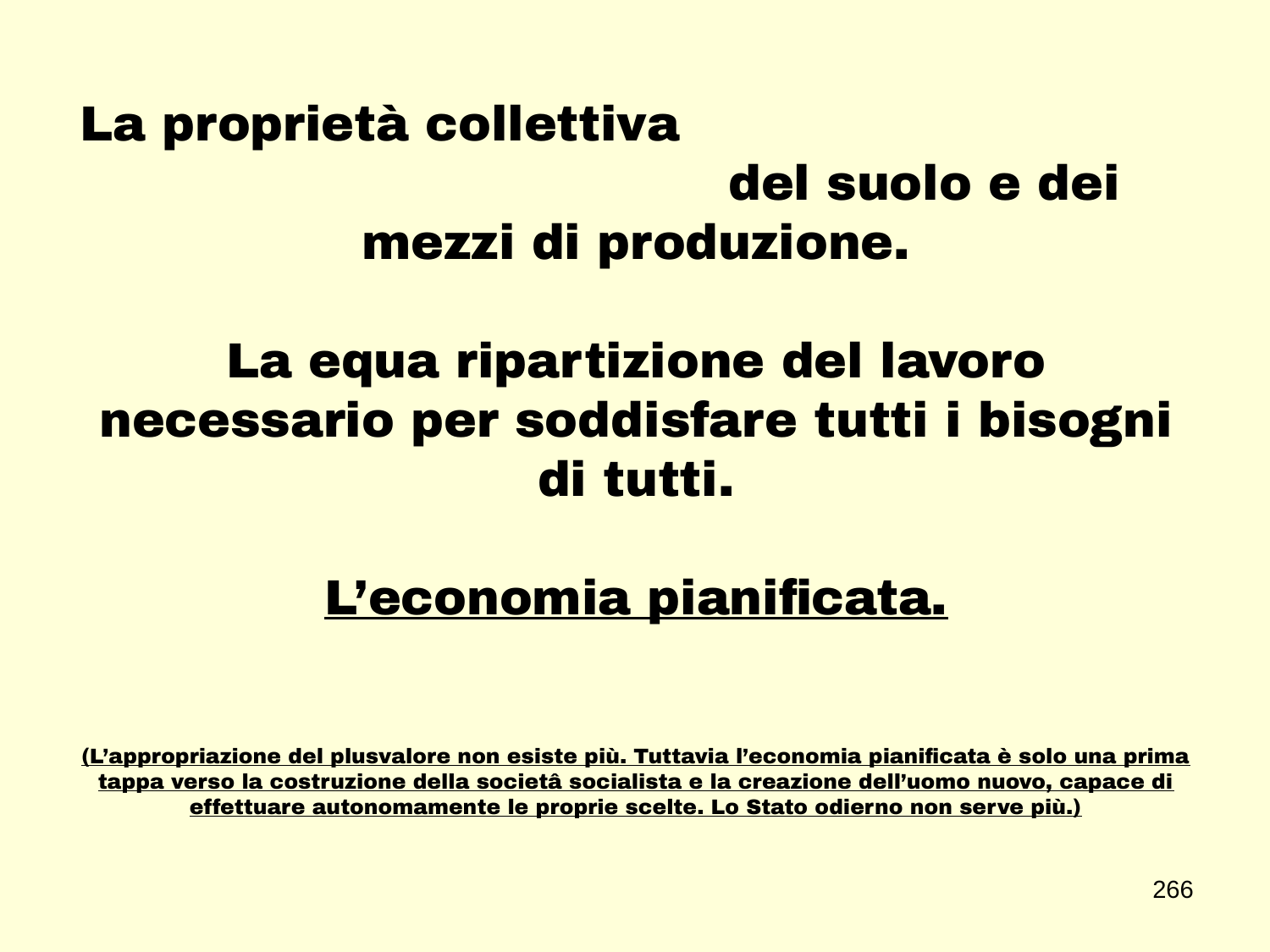

La proprietà collettiva                                                                   del suolo e dei mezzi di produzione.
La equa ripartizione del lavoro necessario per soddisfare tutti i bisogni di tutti.
L’economia pianificata.
(L’appropriazione del plusvalore non esiste più. Tuttavia l’economia pianificata è solo una prima tappa verso la costruzione della societâ socialista e la creazione dell’uomo nuovo, capace di effettuare autonomamente le proprie scelte. Lo Stato odierno non serve più.)
266